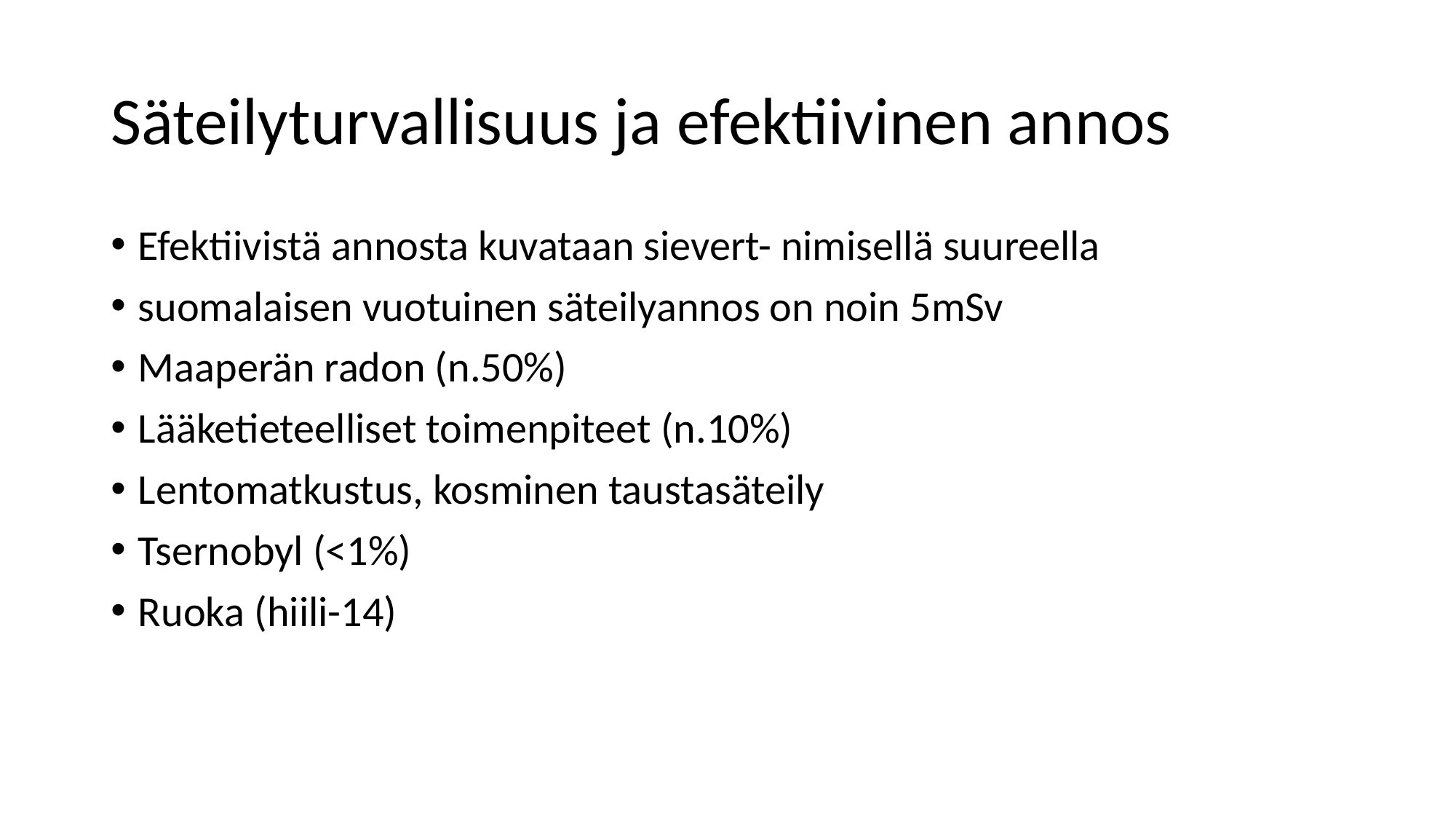

# Säteilyturvallisuus ja efektiivinen annos
Efektiivistä annosta kuvataan sievert- nimisellä suureella
suomalaisen vuotuinen säteilyannos on noin 5mSv
Maaperän radon (n.50%)
Lääketieteelliset toimenpiteet (n.10%)
Lentomatkustus, kosminen taustasäteily
Tsernobyl (<1%)
Ruoka (hiili-14)